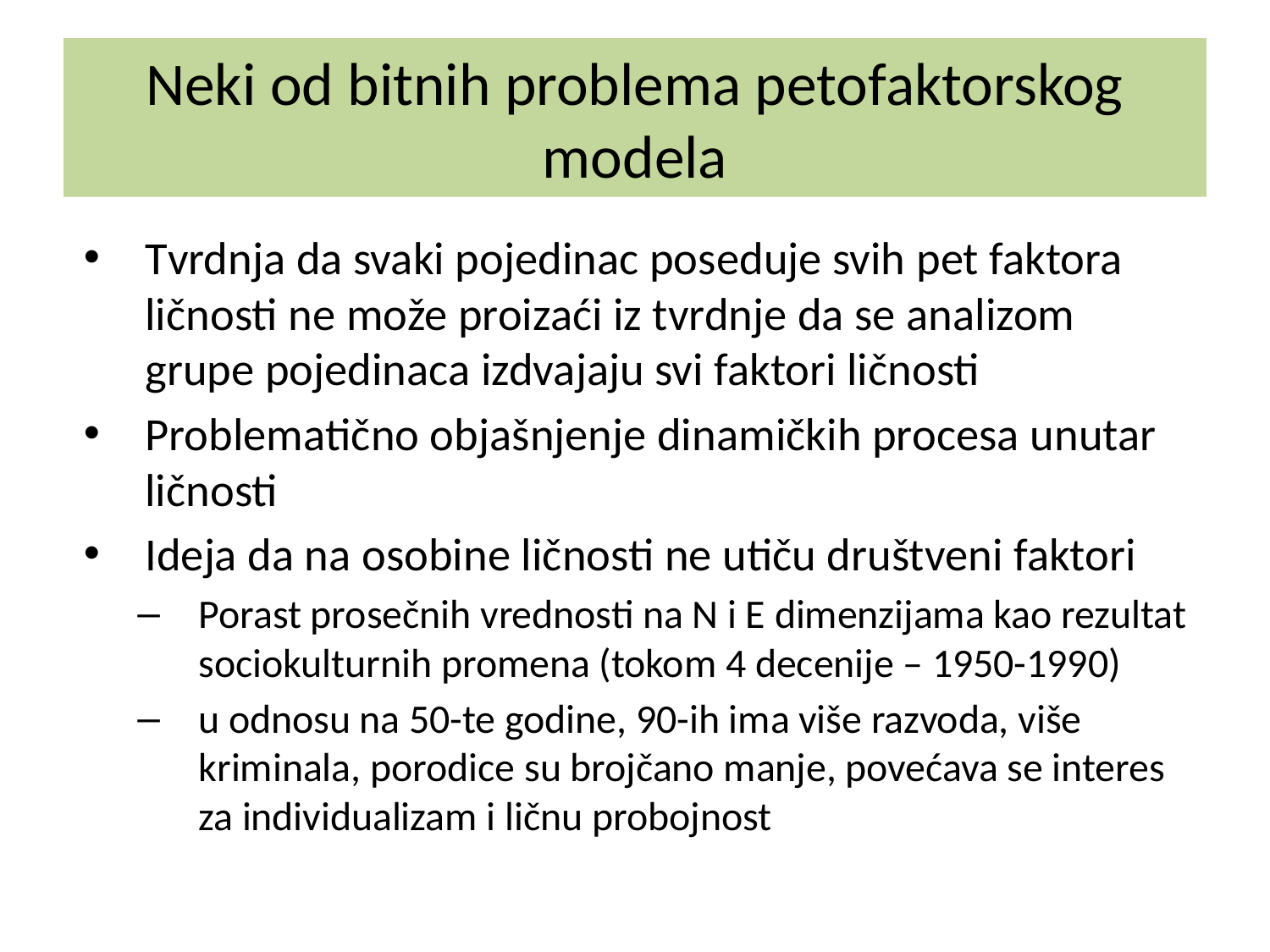

# Neki od bitnih problema petofaktorskog modela
Tvrdnja da svaki pojedinac poseduje svih pet faktora ličnosti ne može proizaći iz tvrdnje da se analizom grupe pojedinaca izdvajaju svi faktori ličnosti
Problematično objašnjenje dinamičkih procesa unutar ličnosti
Ideja da na osobine ličnosti ne utiču društveni faktori
Porast prosečnih vrednosti na N i E dimenzijama kao rezultat sociokulturnih promena (tokom 4 decenije – 1950-1990)
u odnosu na 50-te godine, 90-ih ima više razvoda, više kriminala, porodice su brojčano manje, povećava se interes za individualizam i ličnu probojnost